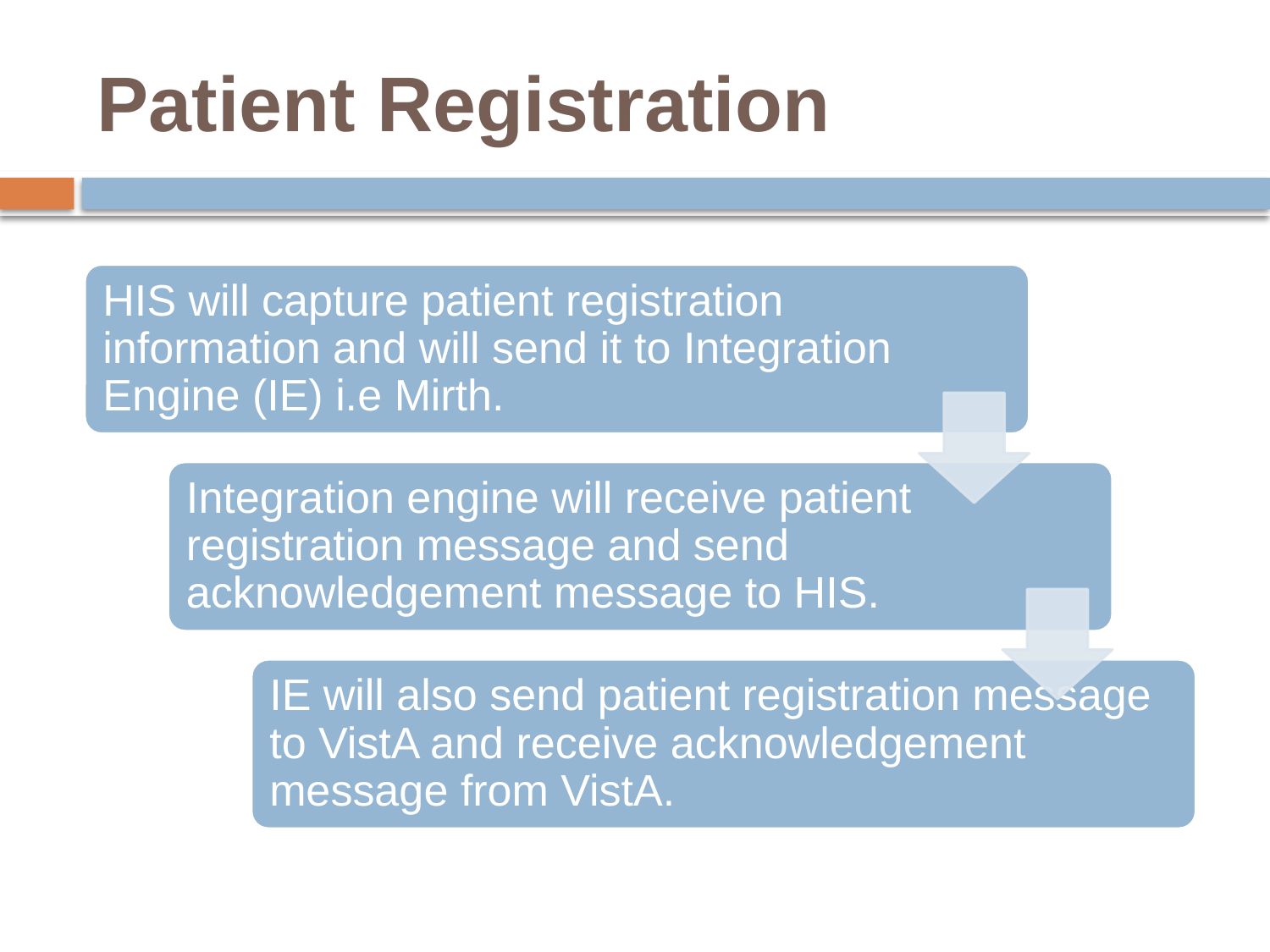

# Patient Registration
HIS will capture patient registration information and will send it to Integration Engine (IE) i.e Mirth.
Integration engine will receive patient registration message and send acknowledgement message to HIS.
IE will also send patient registration message to VistA and receive acknowledgement message from VistA.